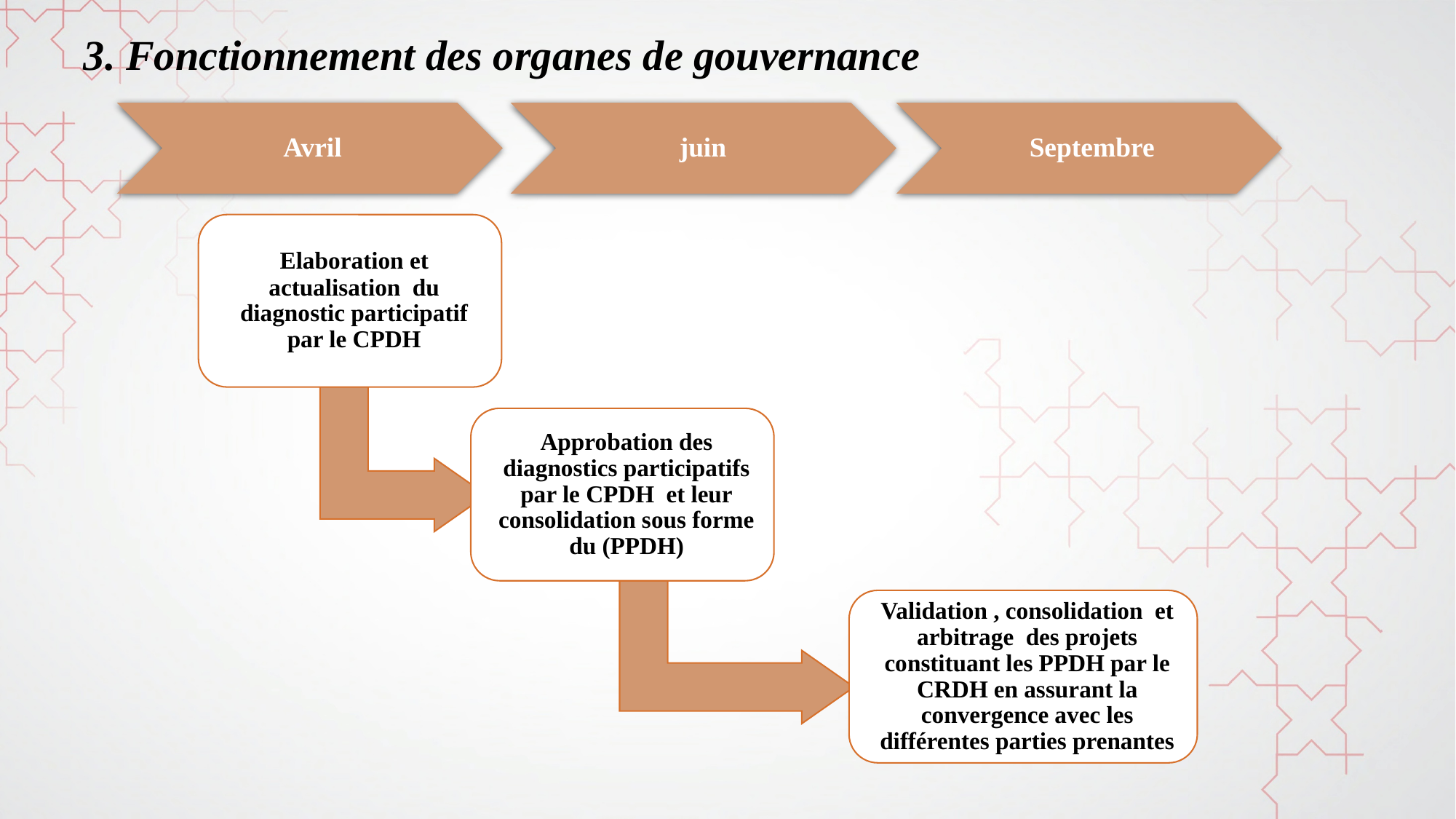

3. Fonctionnement des organes de gouvernance
Avril
juin
Septembre
Elaboration et actualisation  du diagnostic participatif par le CPDH
Approbation des diagnostics participatifs par le CPDH  et leur consolidation sous forme du (PPDH)
Validation , consolidation  et arbitrage  des projets constituant les PPDH par le CRDH en assurant la convergence avec les différentes parties prenantes